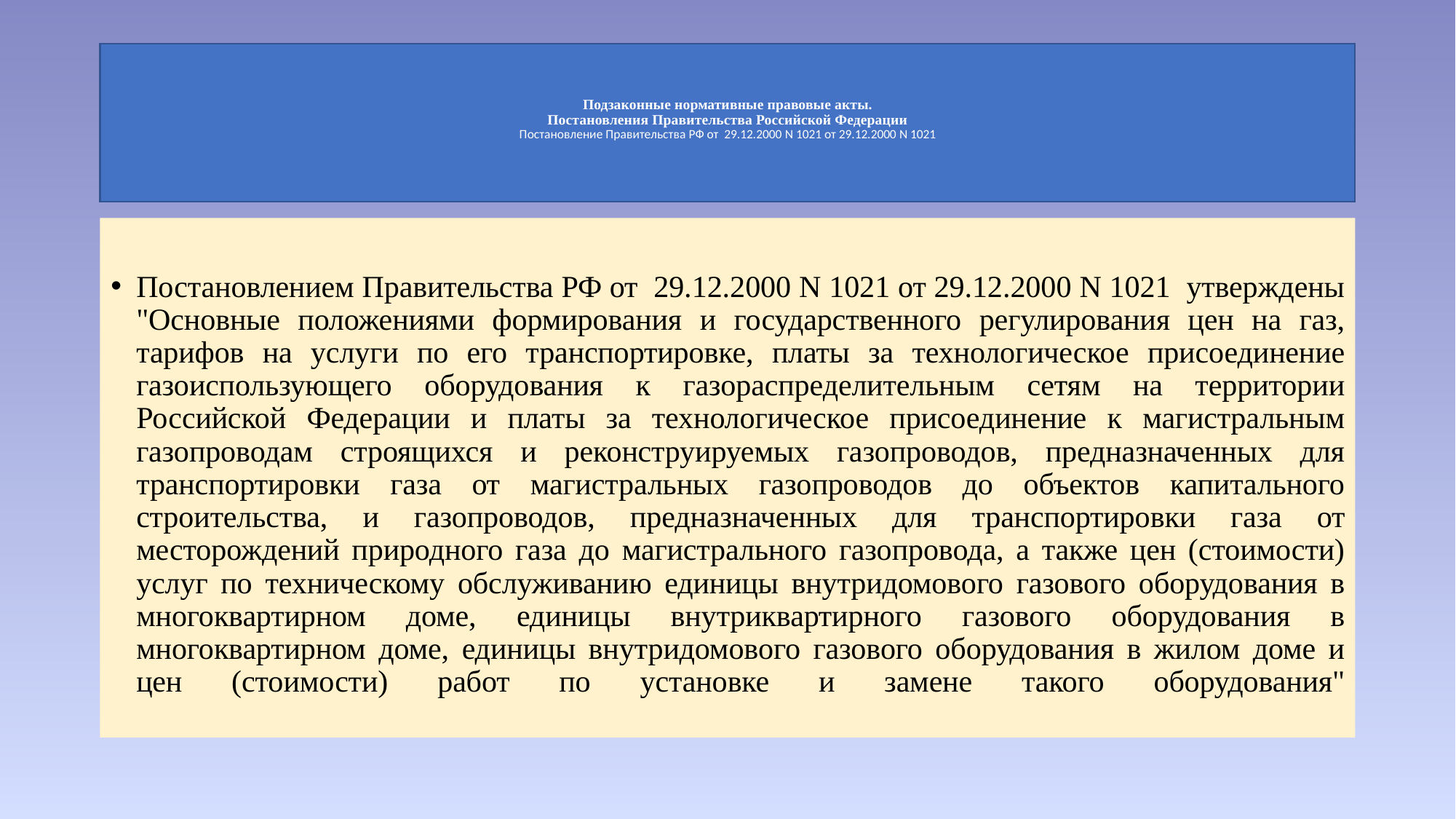

# Подзаконные нормативные правовые акты. Постановления Правительства Российской Федерации Постановление Правительства РФ от  29.12.2000 N 1021 от 29.12.2000 N 1021

Постановлением Правительства РФ от  29.12.2000 N 1021 от 29.12.2000 N 1021  утверждены "Основные положениями формирования и государственного регулирования цен на газ, тарифов на услуги по его транспортировке, платы за технологическое присоединение газоиспользующего оборудования к газораспределительным сетям на территории Российской Федерации и платы за технологическое присоединение к магистральным газопроводам строящихся и реконструируемых газопроводов, предназначенных для транспортировки газа от магистральных газопроводов до объектов капитального строительства, и газопроводов, предназначенных для транспортировки газа от месторождений природного газа до магистрального газопровода, а также цен (стоимости) услуг по техническому обслуживанию единицы внутридомового газового оборудования в многоквартирном доме, единицы внутриквартирного газового оборудования в многоквартирном доме, единицы внутридомового газового оборудования в жилом доме и цен (стоимости) работ по установке и замене такого оборудования"